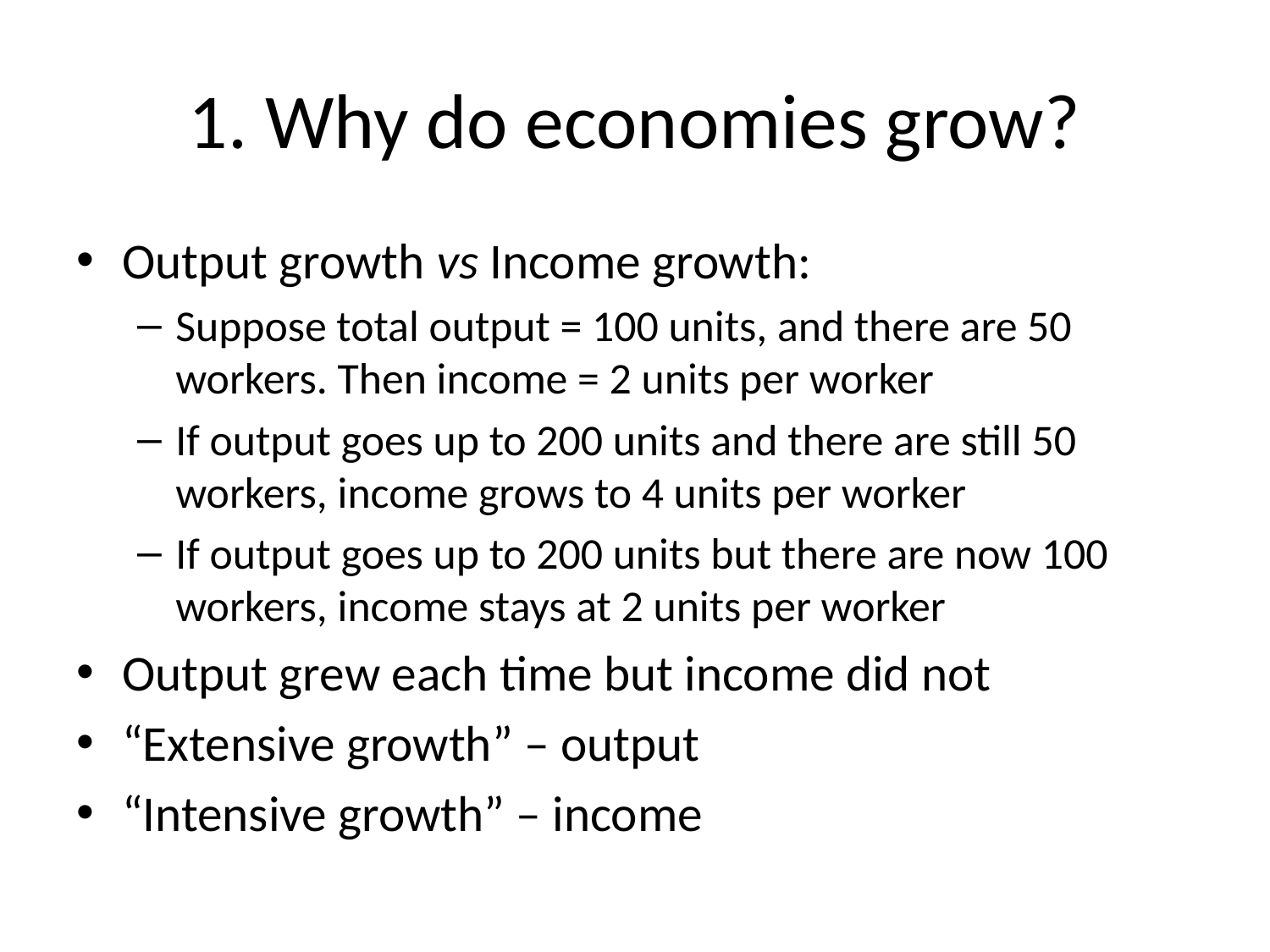

# 1. Why do economies grow?
Output growth vs Income growth:
Suppose total output = 100 units, and there are 50 workers. Then income = 2 units per worker
If output goes up to 200 units and there are still 50 workers, income grows to 4 units per worker
If output goes up to 200 units but there are now 100 workers, income stays at 2 units per worker
Output grew each time but income did not
“Extensive growth” – output
“Intensive growth” – income